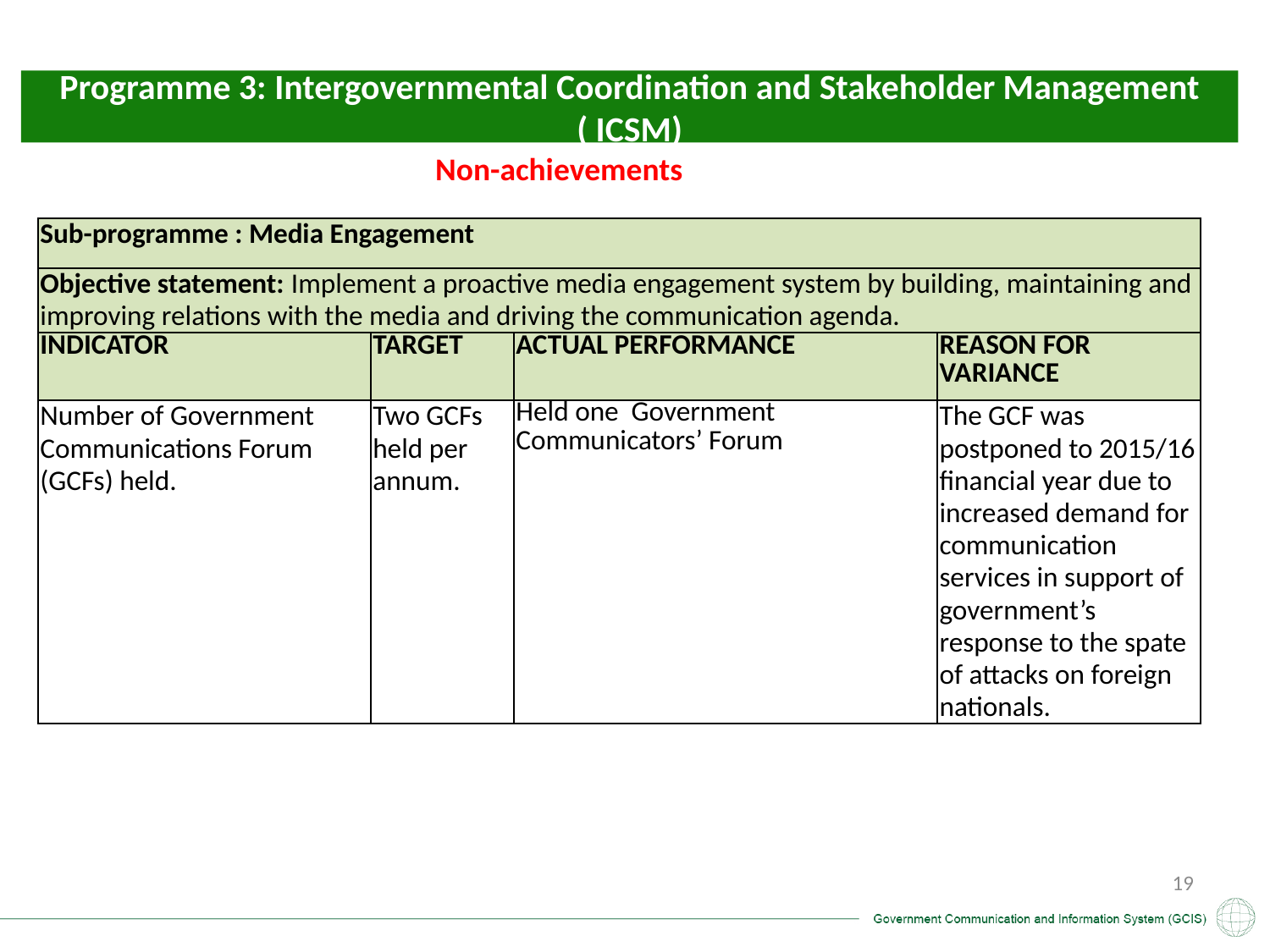

# Programme 3: Intergovernmental Coordination and Stakeholder Management ( ICSM)
Non-achievements
| Sub-programme : Media Engagement |  |  |  |
| --- | --- | --- | --- |
| Objective statement: Implement a proactive media engagement system by building, maintaining and improving relations with the media and driving the communication agenda. |  |  |  |
| INDICATOR | TARGET | ACTUAL PERFORMANCE | REASON FOR VARIANCE |
| Number of Government Communications Forum (GCFs) held. | Two GCFs held per annum. | Held one Government Communicators’ Forum | The GCF was postponed to 2015/16 financial year due to increased demand for communication services in support of government’s response to the spate of attacks on foreign nationals. |
19